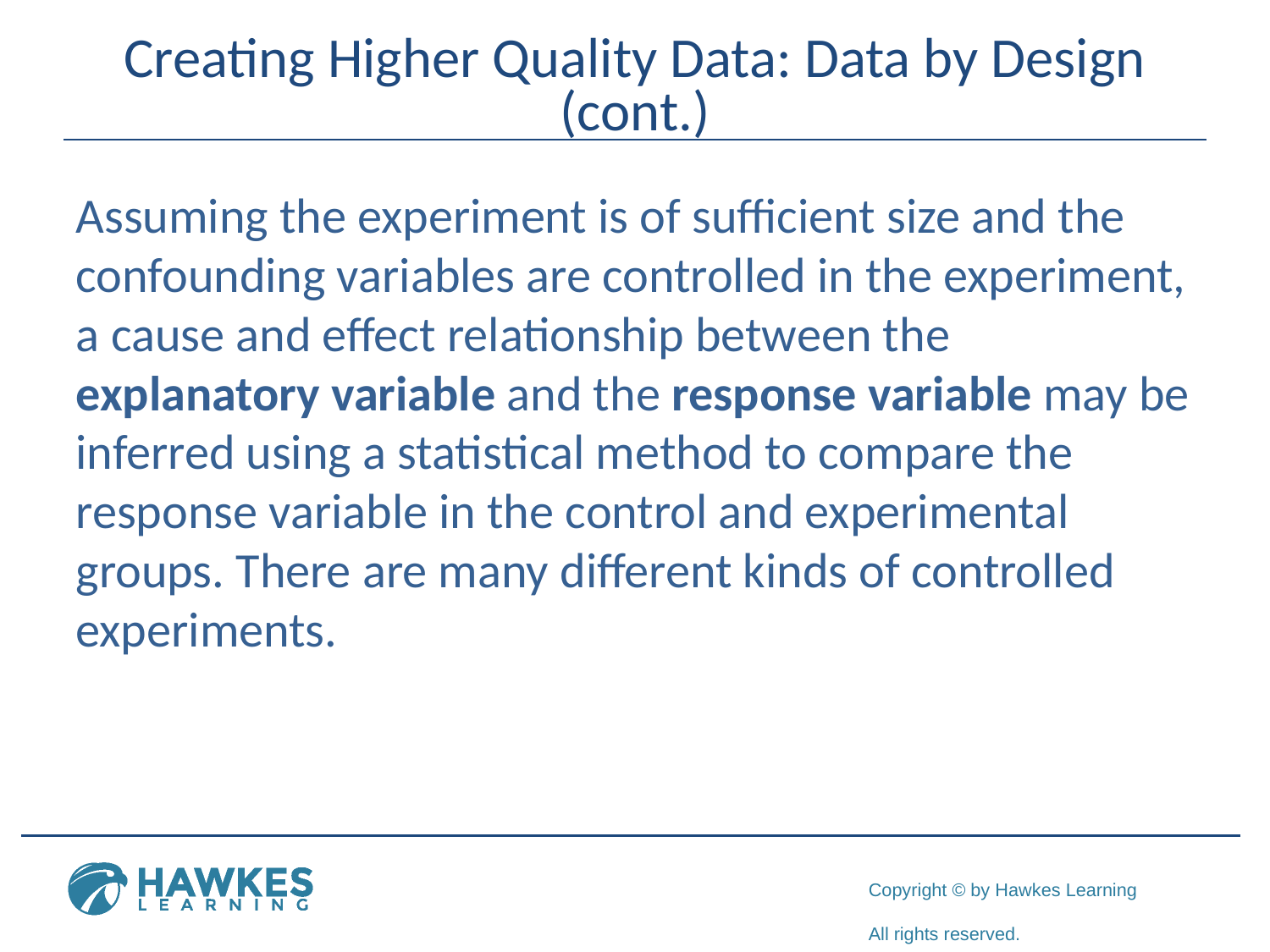

# Creating Higher Quality Data: Data by Design (cont.)
Assuming the experiment is of sufficient size and the confounding variables are controlled in the experiment, a cause and effect relationship between the explanatory variable and the response variable may be inferred using a statistical method to compare the response variable in the control and experimental groups. There are many different kinds of controlled experiments.